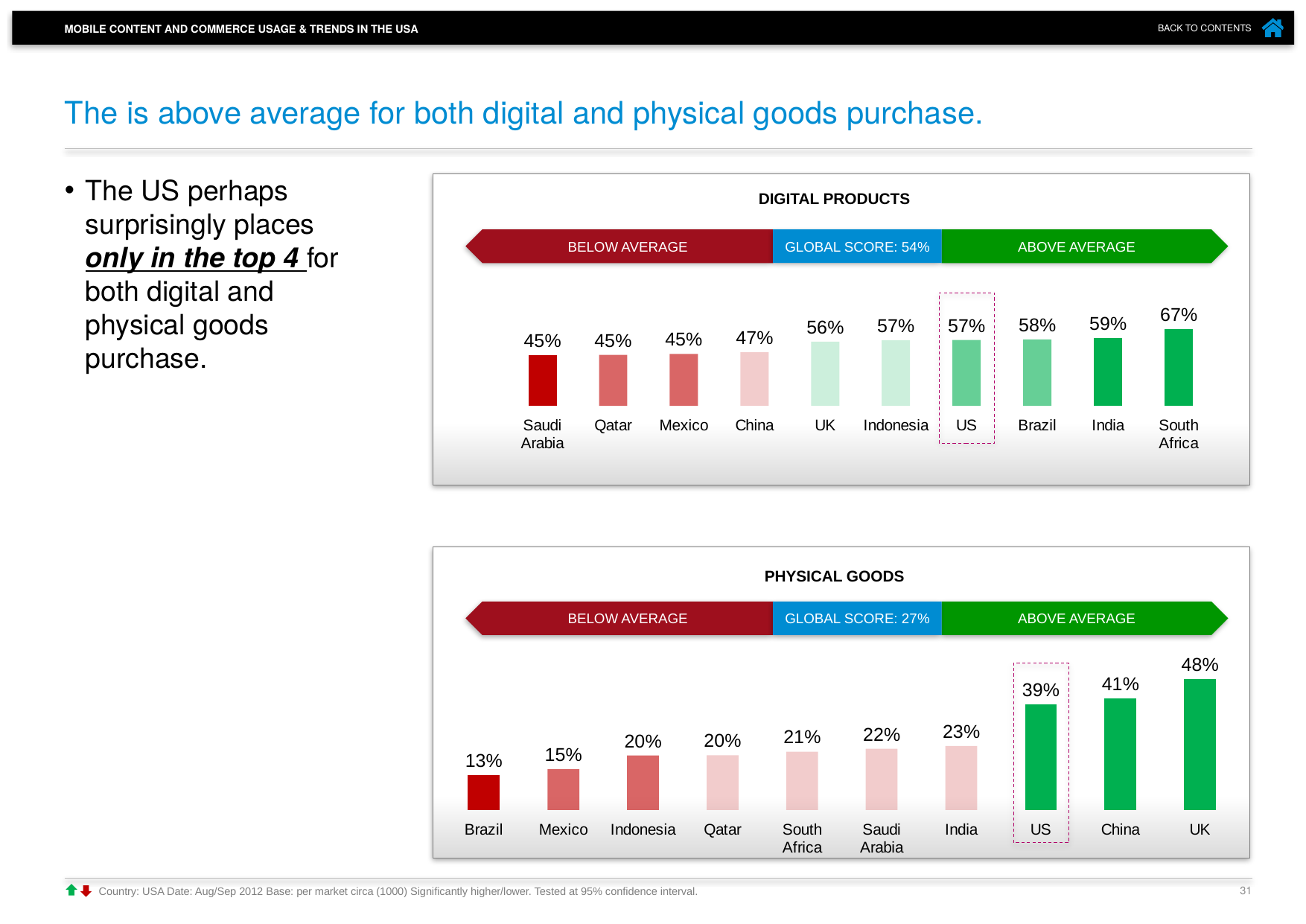

# The is above average for both digital and physical goods purchase.
The US perhaps surprisingly places only in the top 4 for both digital and physical goods purchase.

DIGITAL PRODUCTS
BELOW AVERAGE
ABOVE AVERAGE
GLOBAL SCORE: 54%

### Chart

| Category |  |
|---|---|
| Saudi Arabia | 0.445 |
| Qatar | 0.446 |
| Mexico | 0.454 |
| China | 0.468 |
| UK | 0.561 |
| Indonesia | 0.574 |
| US | 0.575 |
| Brazil | 0.58 |
| India | 0.591 |
| South Africa | 0.672 |

PHYSICAL GOODS

### Chart

| Category |  |
|---|---|
| Brazil | 0.128 |
| Mexico | 0.149 |
| Indonesia | 0.199 |
| Qatar | 0.2 |
| South Africa | 0.213 |
| Saudi Arabia | 0.224 |
| India | 0.234 |
| US | 0.386 |
| China | 0.408 |
| UK | 0.478 |
BELOW AVERAGE
ABOVE AVERAGE
GLOBAL SCORE: 27%

31